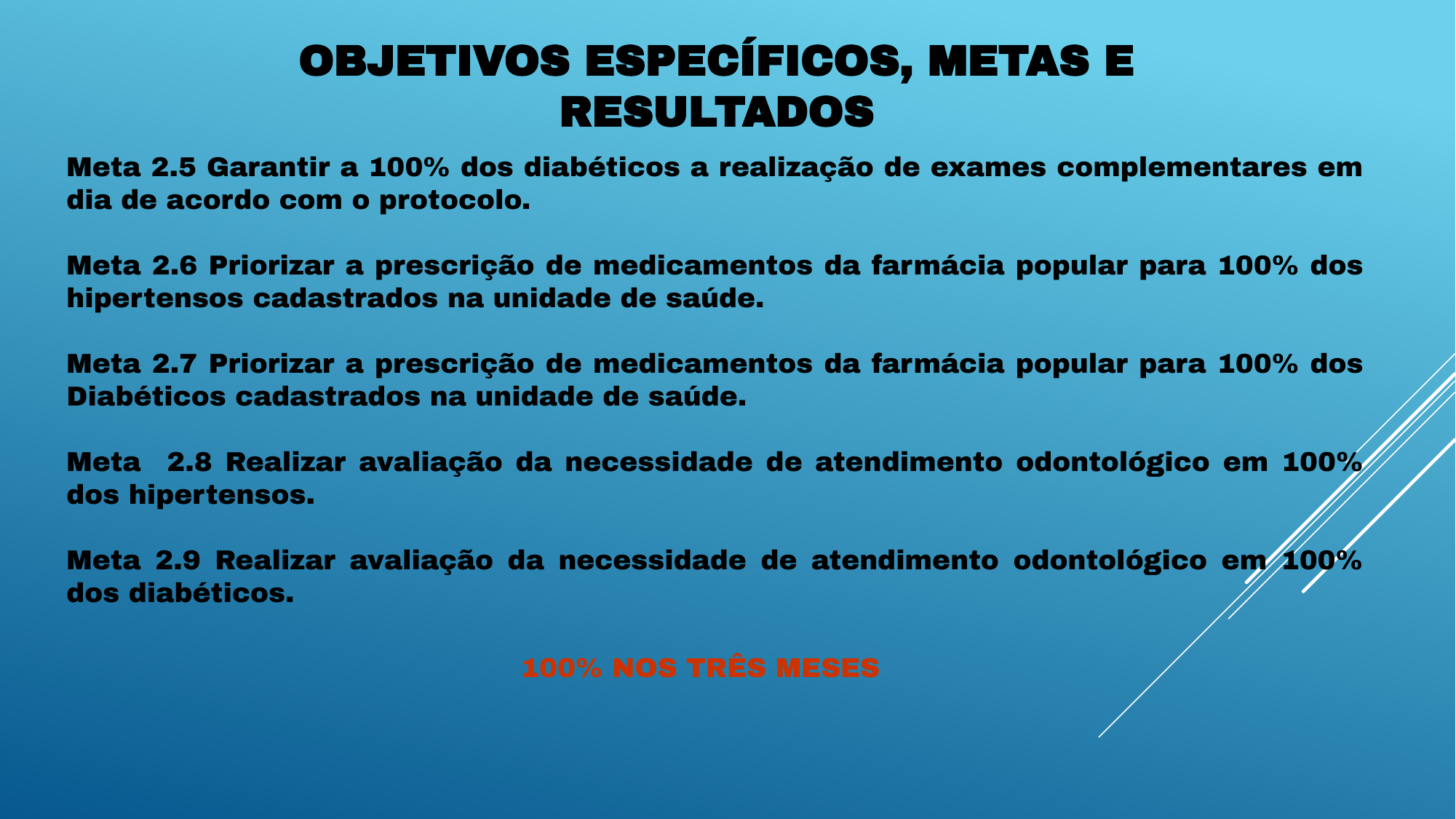

# Objetivos específicos, metas e resultados
Meta 2.5 Garantir a 100% dos diabéticos a realização de exames complementares em dia de acordo com o protocolo.

Meta 2.6 Priorizar a prescrição de medicamentos da farmácia popular para 100% dos hipertensos cadastrados na unidade de saúde.

Meta 2.7 Priorizar a prescrição de medicamentos da farmácia popular para 100% dos Diabéticos cadastrados na unidade de saúde.

Meta  2.8 Realizar avaliação da necessidade de atendimento odontológico em 100% dos hipertensos.

Meta 2.9 Realizar avaliação da necessidade de atendimento odontológico em 100% dos diabéticos.
100% nos três meses